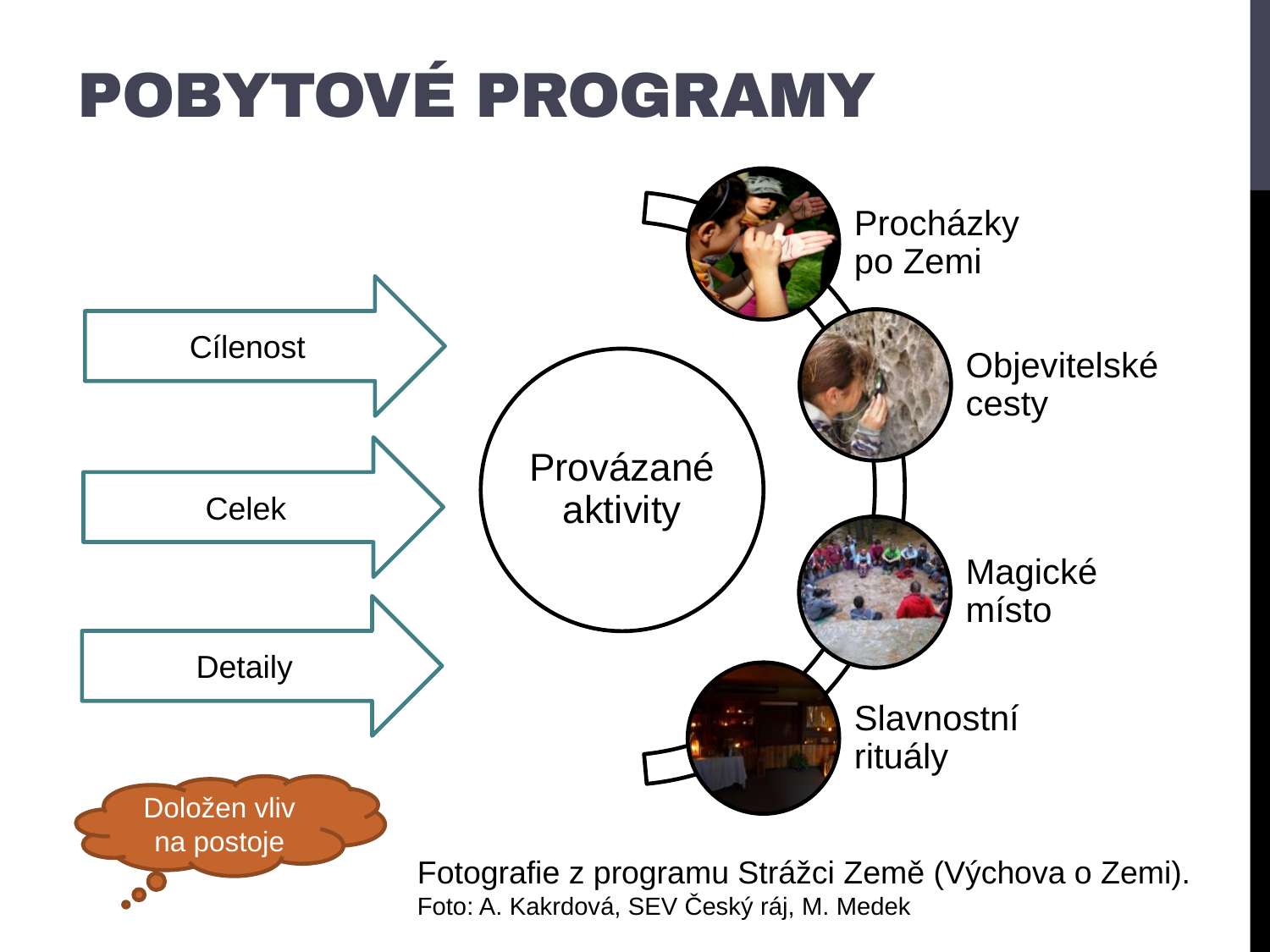

# Pobytové programy
Provázané aktivity
Procházky po Zemi
Objevitelské cesty
Magické místo
Slavnostní rituály
Cílenost
Celek
Detaily
Doložen vliv na postoje
Fotografie z programu Strážci Země (Výchova o Zemi). Foto: A. Kakrdová, SEV Český ráj, M. Medek